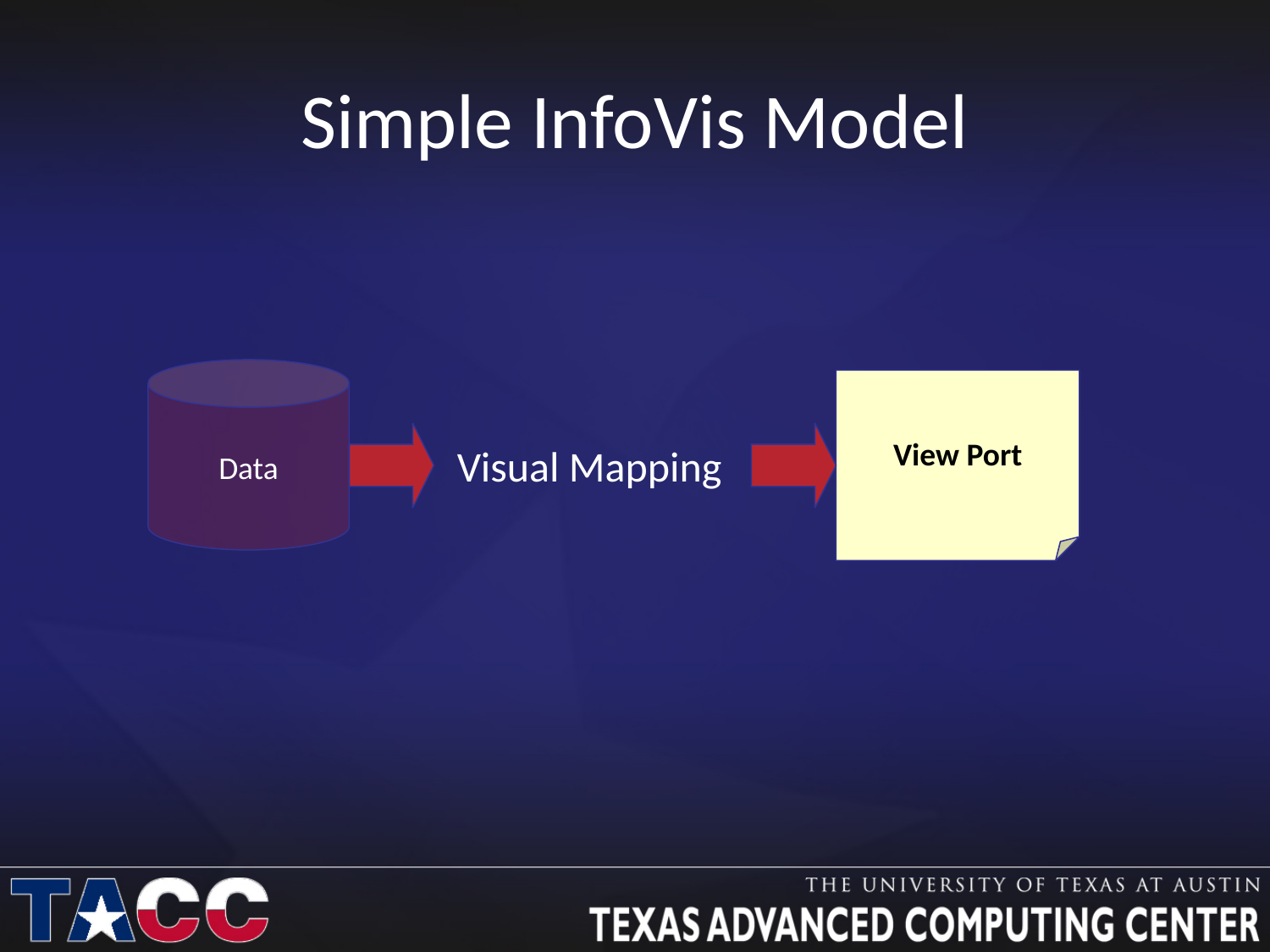

# Simple InfoVis Model

Data
View Port

Visual Mapping